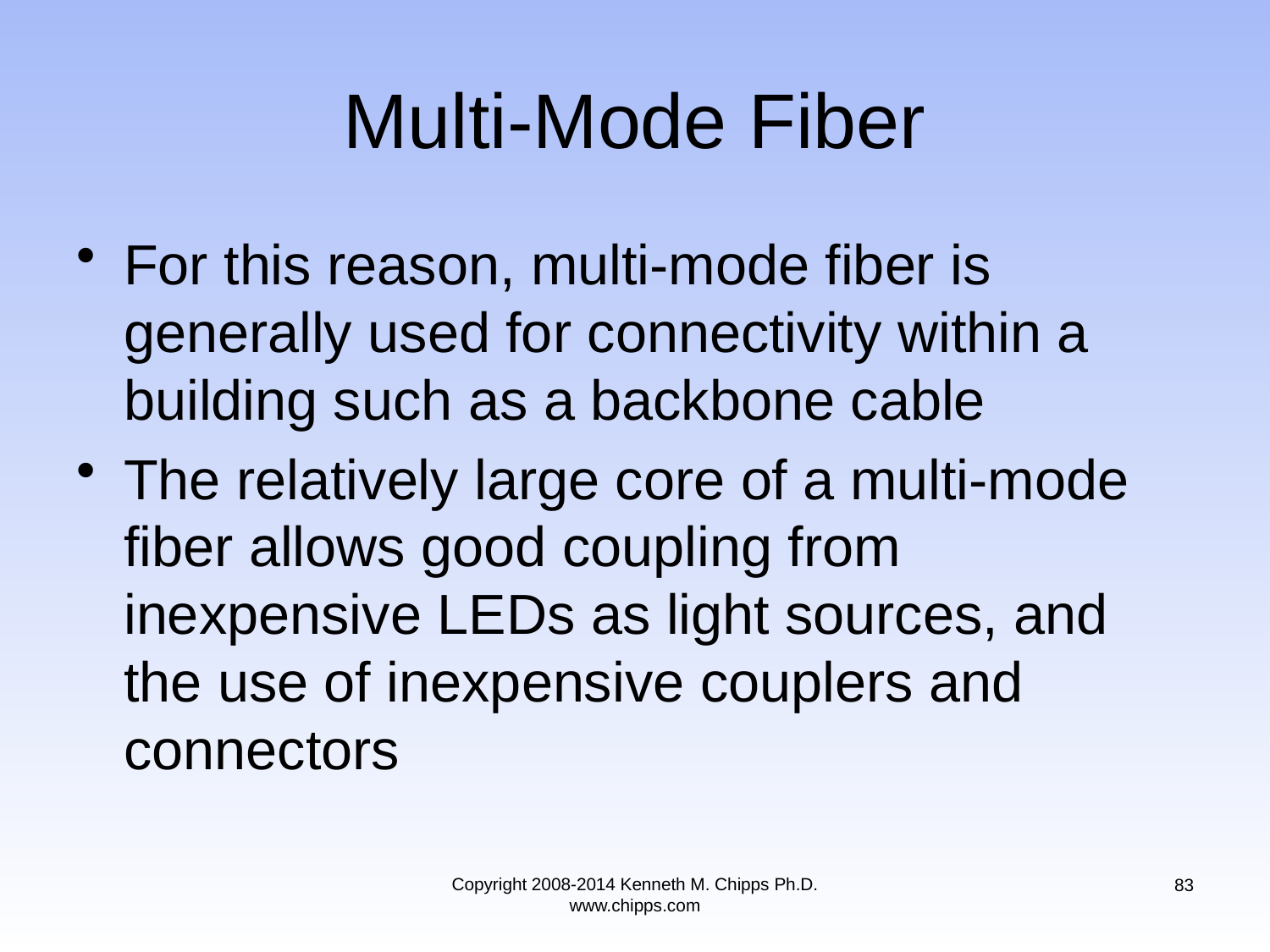

# Multi-Mode Fiber
For this reason, multi-mode fiber is generally used for connectivity within a building such as a backbone cable
The relatively large core of a multi-mode fiber allows good coupling from inexpensive LEDs as light sources, and the use of inexpensive couplers and connectors
Copyright 2008-2014 Kenneth M. Chipps Ph.D. www.chipps.com
83